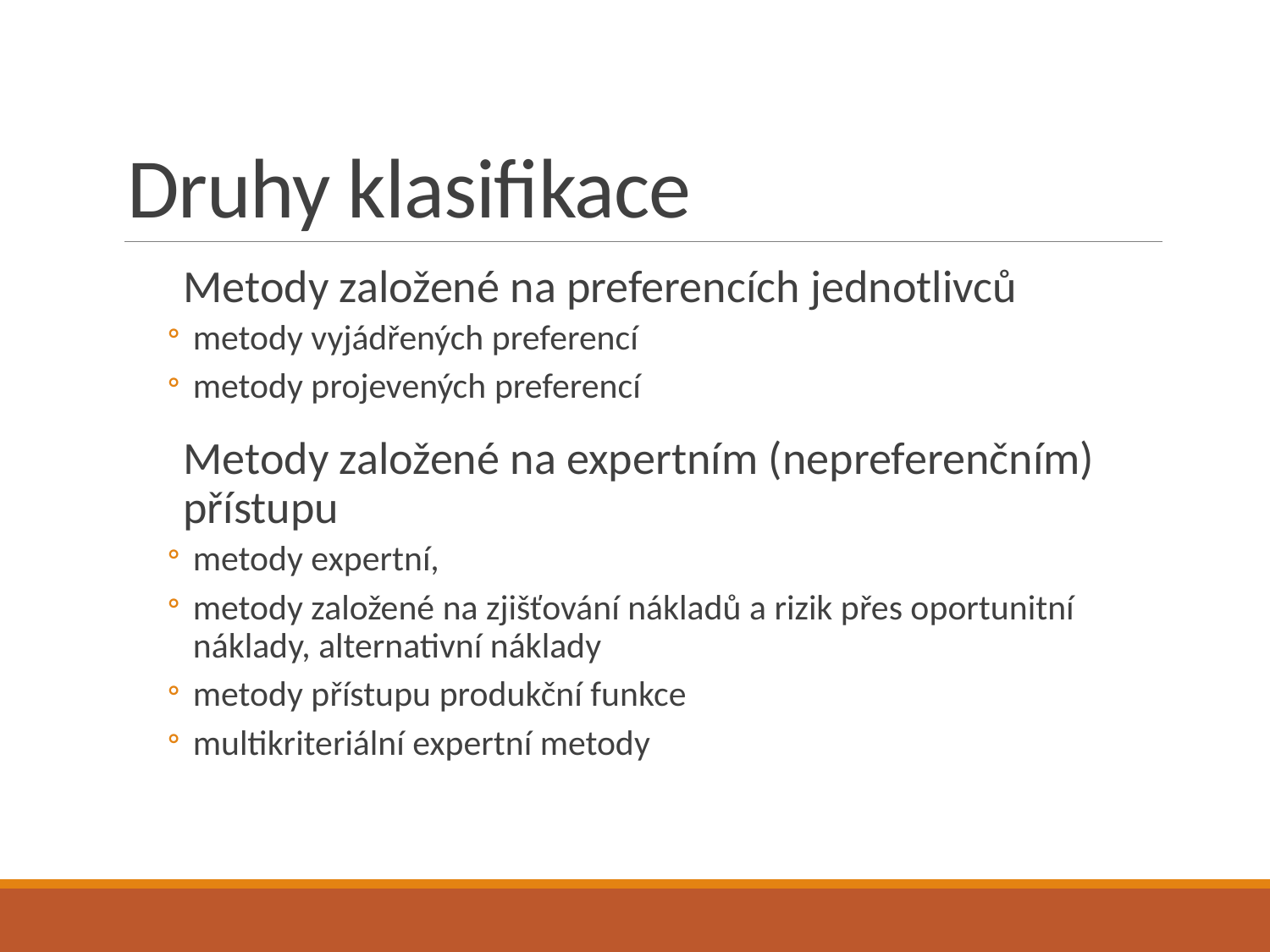

# Druhy klasifikace
Metody založené na preferencích jednotlivců
metody vyjádřených preferencí
metody projevených preferencí
Metody založené na expertním (nepreferenčním) přístupu
metody expertní,
metody založené na zjišťování nákladů a rizik přes oportunitní náklady, alternativní náklady
metody přístupu produkční funkce
multikriteriální expertní metody